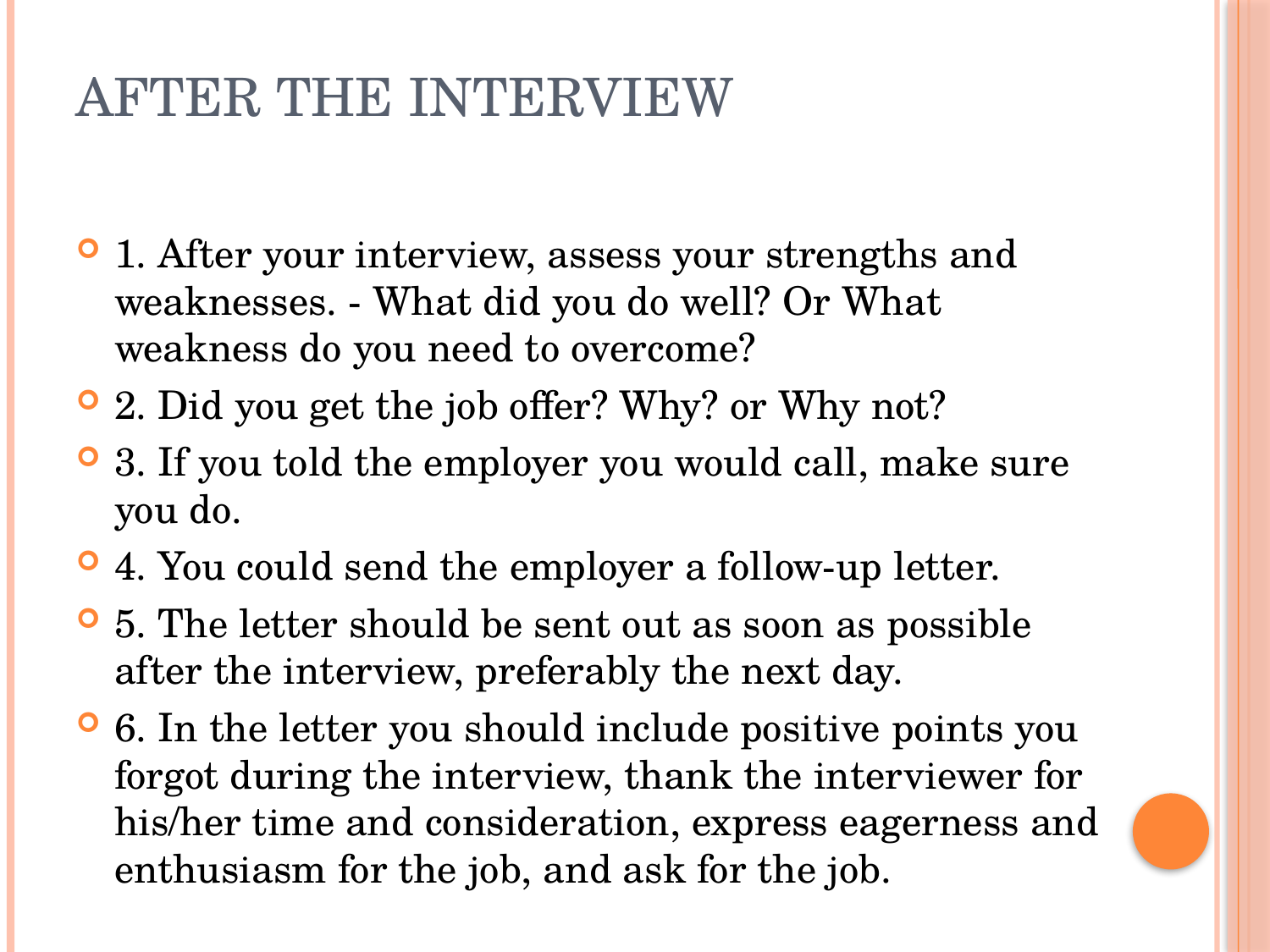

# After the interview
1. After your interview, assess your strengths and weaknesses. - What did you do well? Or What weakness do you need to overcome?
2. Did you get the job offer? Why? or Why not?
3. If you told the employer you would call, make sure you do.
4. You could send the employer a follow-up letter.
5. The letter should be sent out as soon as possible after the interview, preferably the next day.
6. In the letter you should include positive points you forgot during the interview, thank the interviewer for his/her time and consideration, express eagerness and enthusiasm for the job, and ask for the job.